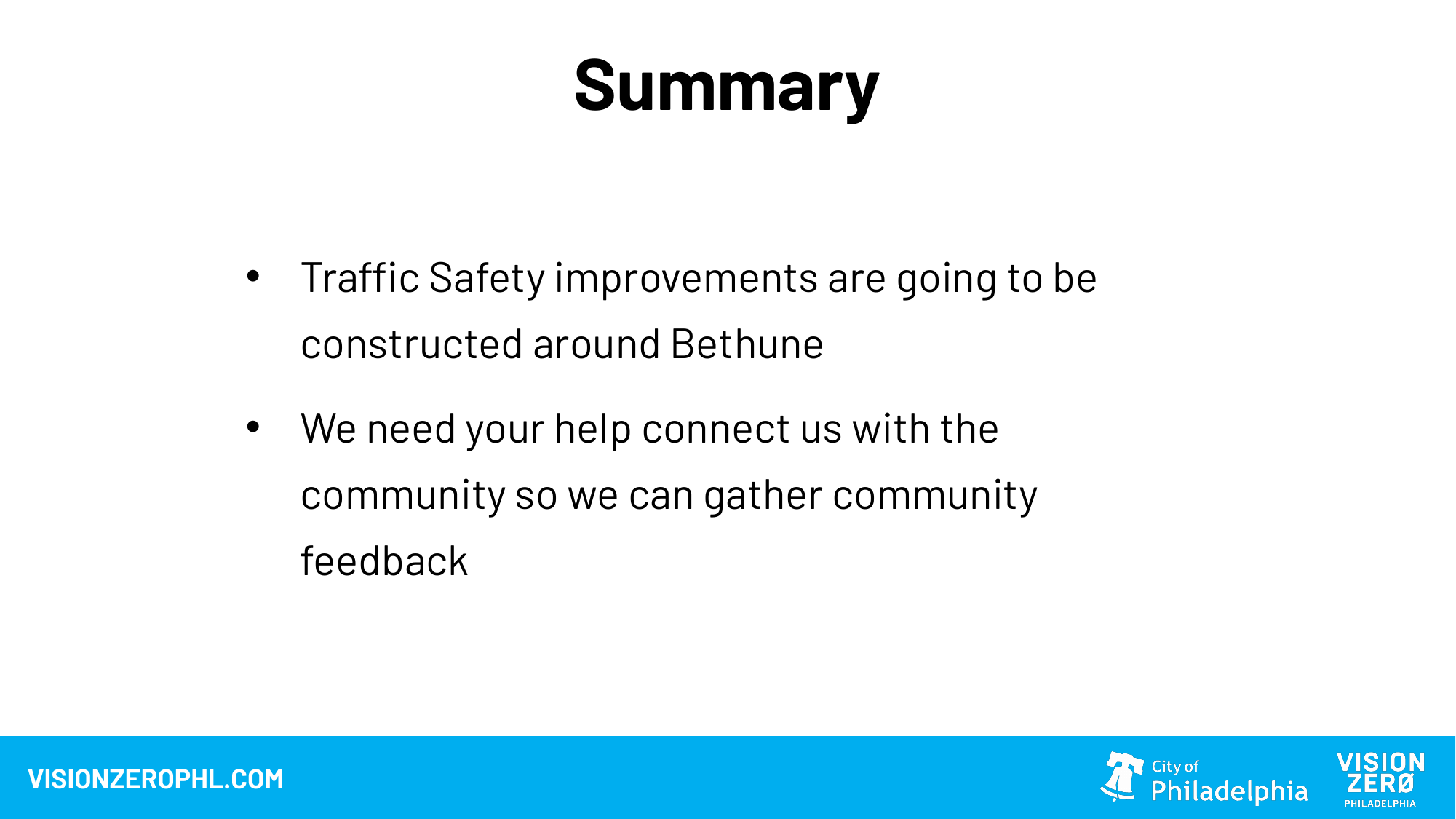

Summary
Traffic Safety improvements are going to be constructed around Bethune
We need your help connect us with the community so we can gather community feedback